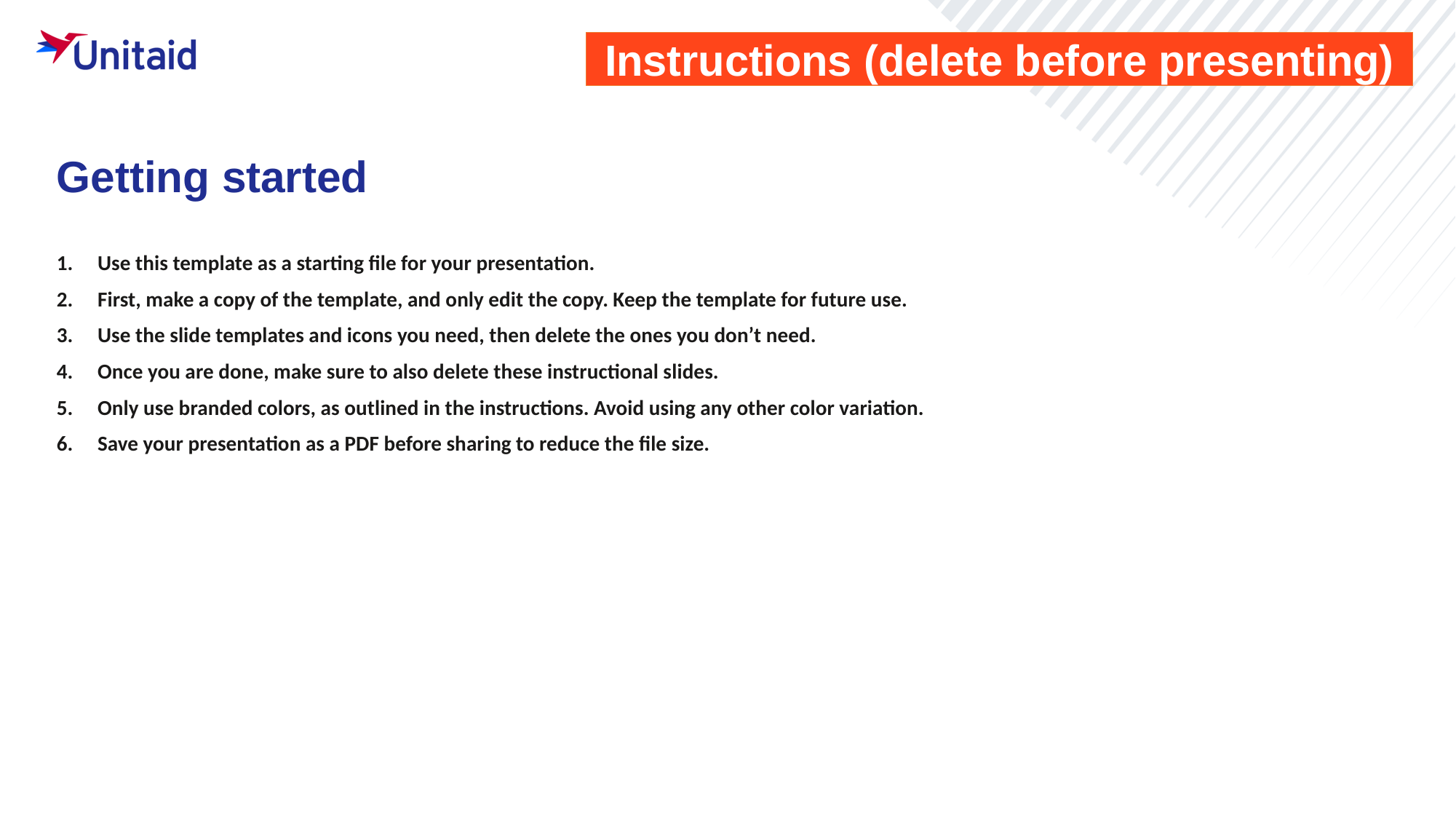

Instructions (delete before presenting)
# Getting started
Use this template as a starting file for your presentation.
First, make a copy of the template, and only edit the copy. Keep the template for future use.
Use the slide templates and icons you need, then delete the ones you don’t need.
Once you are done, make sure to also delete these instructional slides.
Only use branded colors, as outlined in the instructions. Avoid using any other color variation.
Save your presentation as a PDF before sharing to reduce the file size.